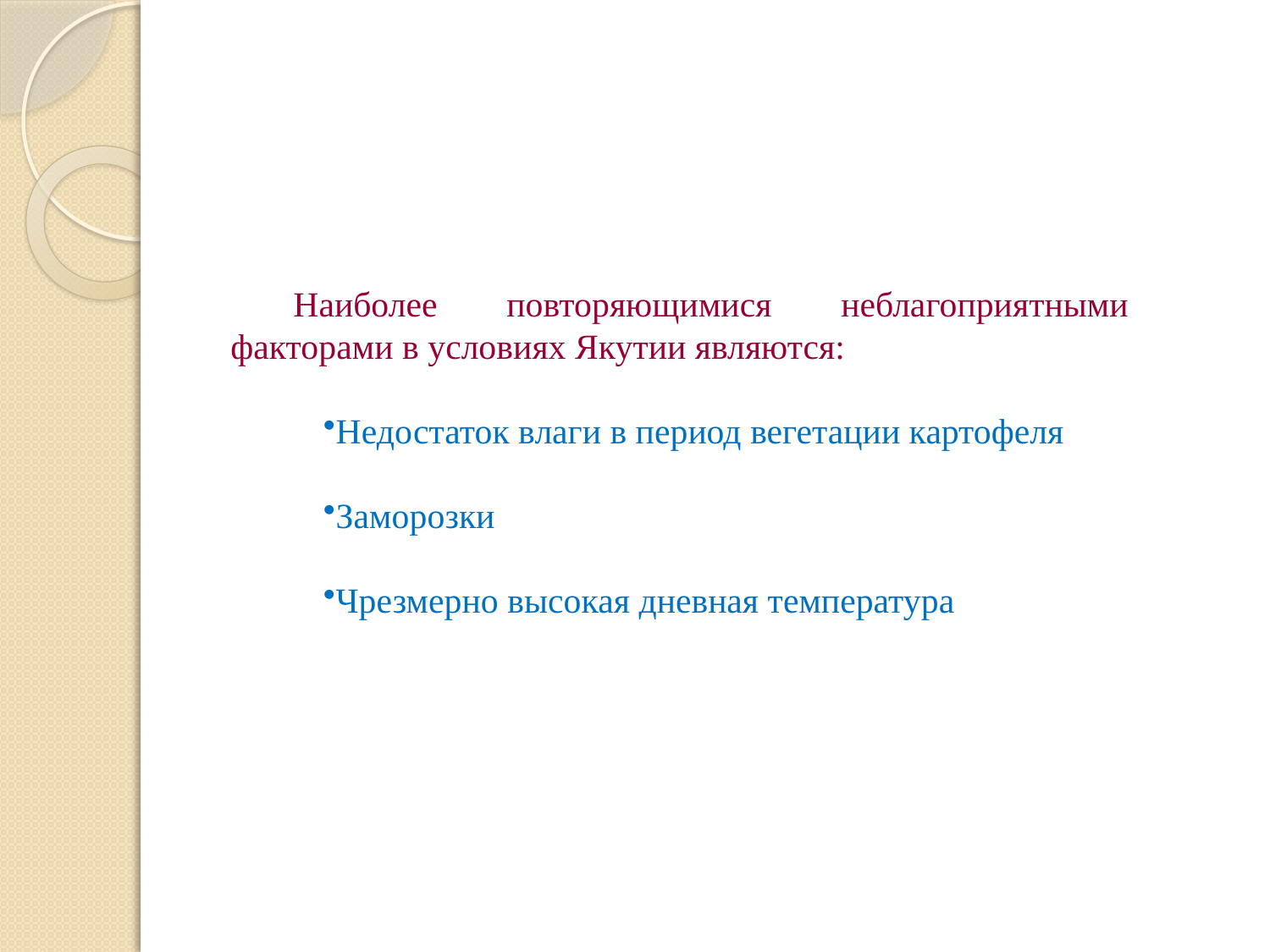

Наиболее повторяющимися неблагоприятными факторами в условиях Якутии являются:

Недостаток влаги в период вегетации картофеля

Заморозки

Чрезмерно высокая дневная температура